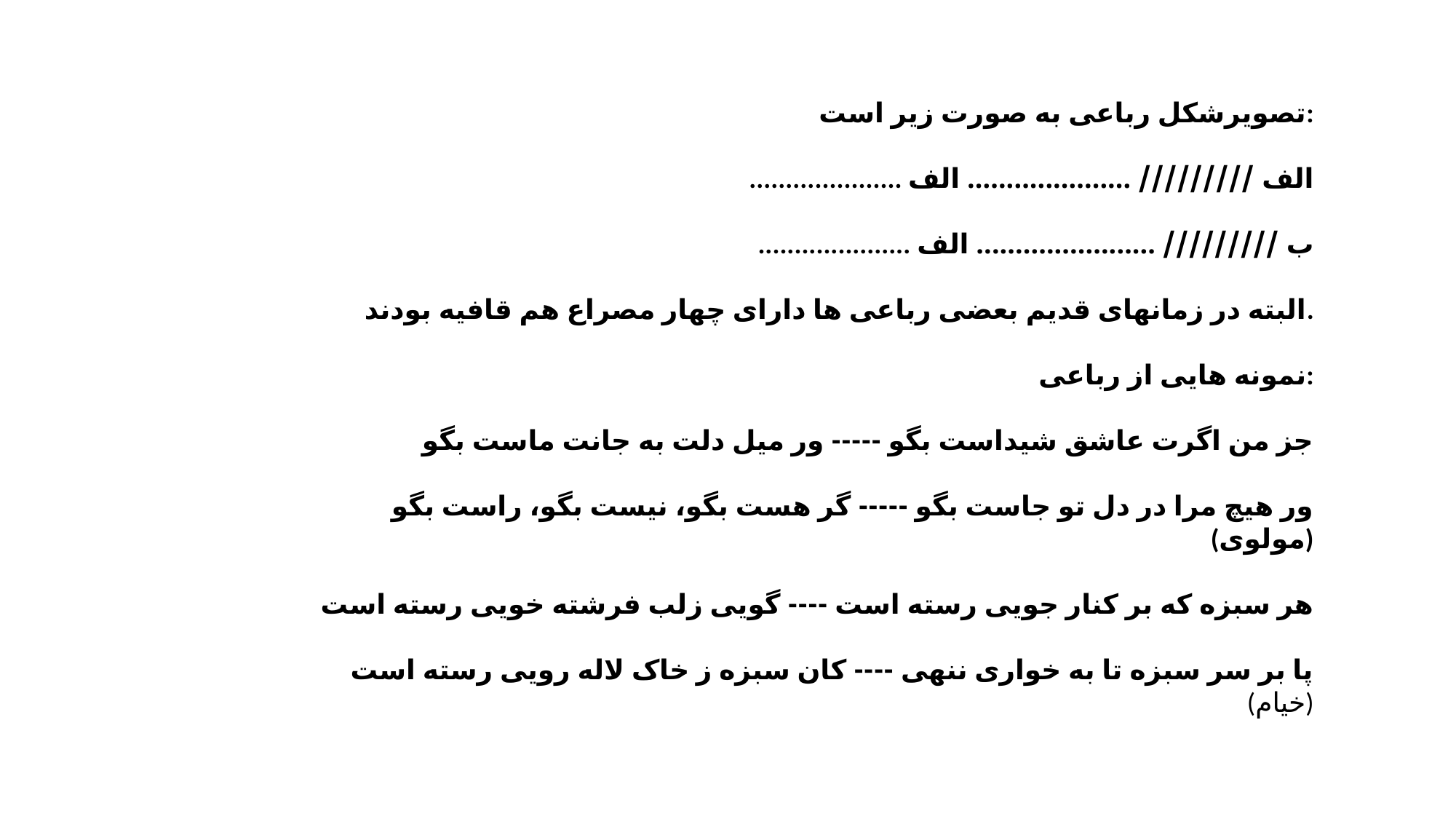

تصویرشکل رباعی به صورت زیر است:

..................... الف ///////// ..................... الف

..................... ب ///////// ....................... الف

البته در زمانهای قدیم بعضی رباعی ها دارای چهار مصراع هم قافیه بودند.

نمونه هایی از رباعی:

جز من اگرت عاشق شیداست بگو ----- ور میل دلت به جانت ماست بگو

ور هیچ مرا در دل تو جاست بگو ----- گر هست بگو، نیست بگو، راست بگو
(مولوی)

هر سبزه که بر کنار جویی رسته است ---- گویی زلب فرشته خویی رسته است

پا بر سر سبزه تا به خواری ننهی ---- کان سبزه ز خاک لاله رویی رسته است
(خیام)